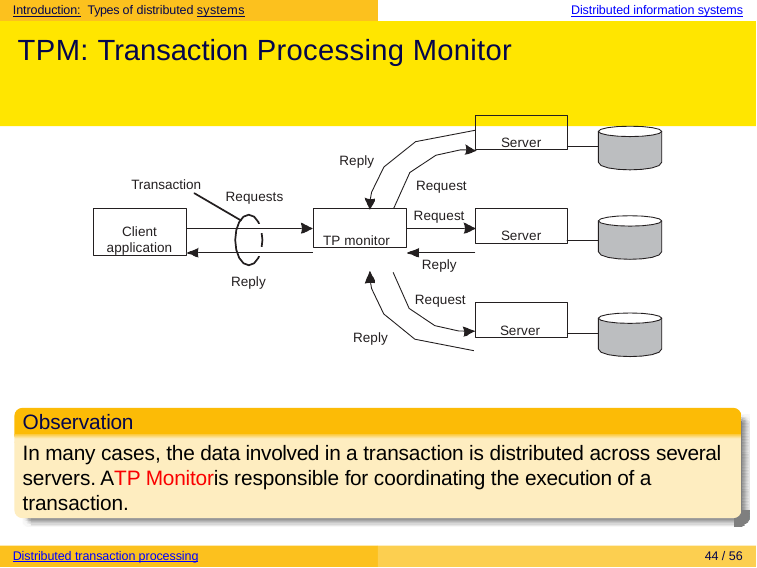

Introduction:  Types of distributed systems	Distributed information systems
# TPM: Transaction Processing Monitor

Server

Reply
Transaction
Request
Requests

Request

TP monitor

Client  application

Server

Reply
Reply

Request

Server

Reply
Observation
In many cases, the data involved in a transaction is distributed across several  servers. ATP Monitoris responsible for coordinating the execution of a  transaction.

Distributed transaction processing
44 / 56